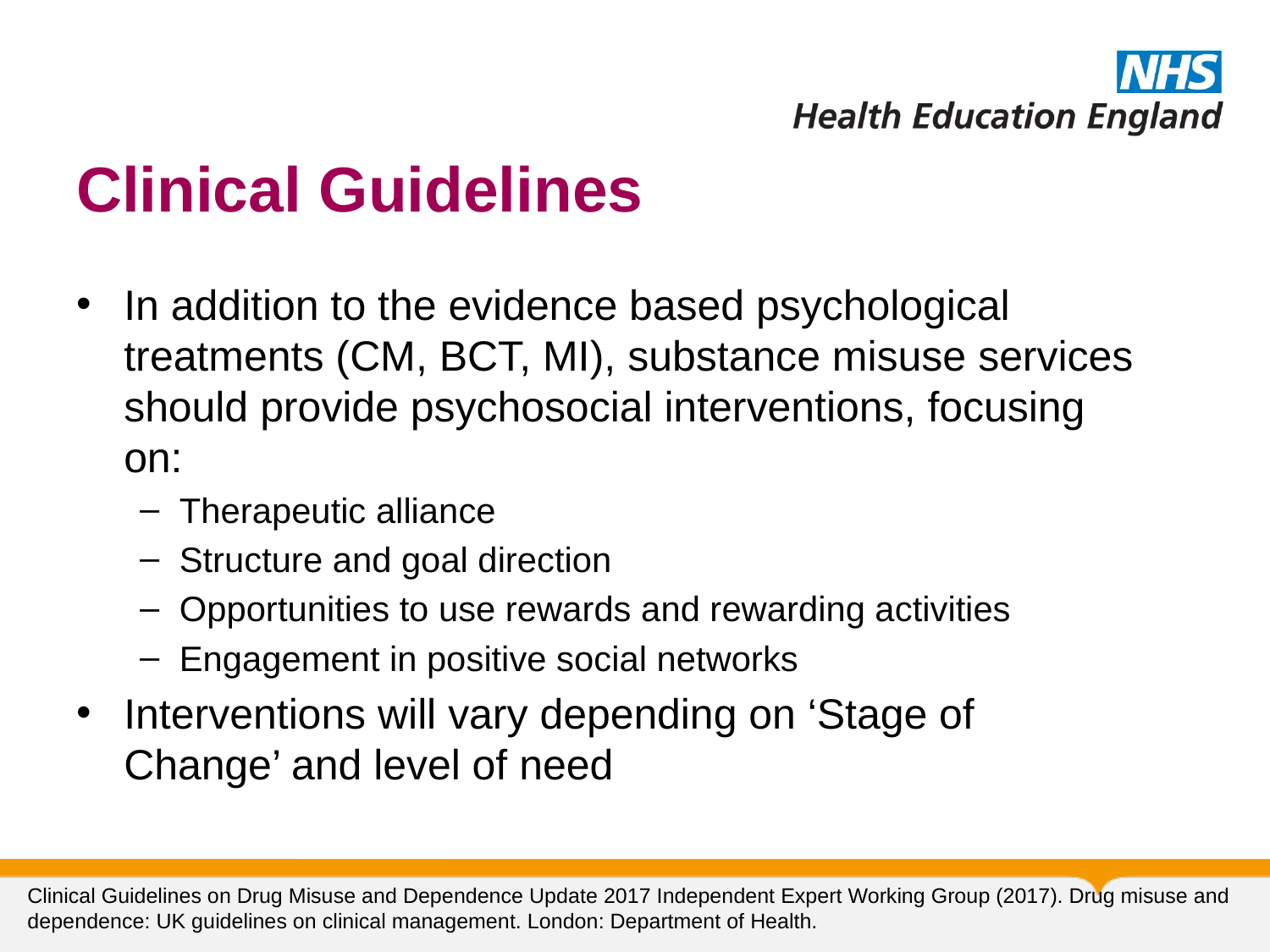

# Clinical Guidelines
In addition to the evidence based psychological treatments (CM, BCT, MI), substance misuse services should provide psychosocial interventions, focusing on:
Therapeutic alliance
Structure and goal direction
Opportunities to use rewards and rewarding activities
Engagement in positive social networks
Interventions will vary depending on ‘Stage of Change’ and level of need
Clinical Guidelines on Drug Misuse and Dependence Update 2017 Independent Expert Working Group (2017). Drug misuse and dependence: UK guidelines on clinical management. London: Department of Health.